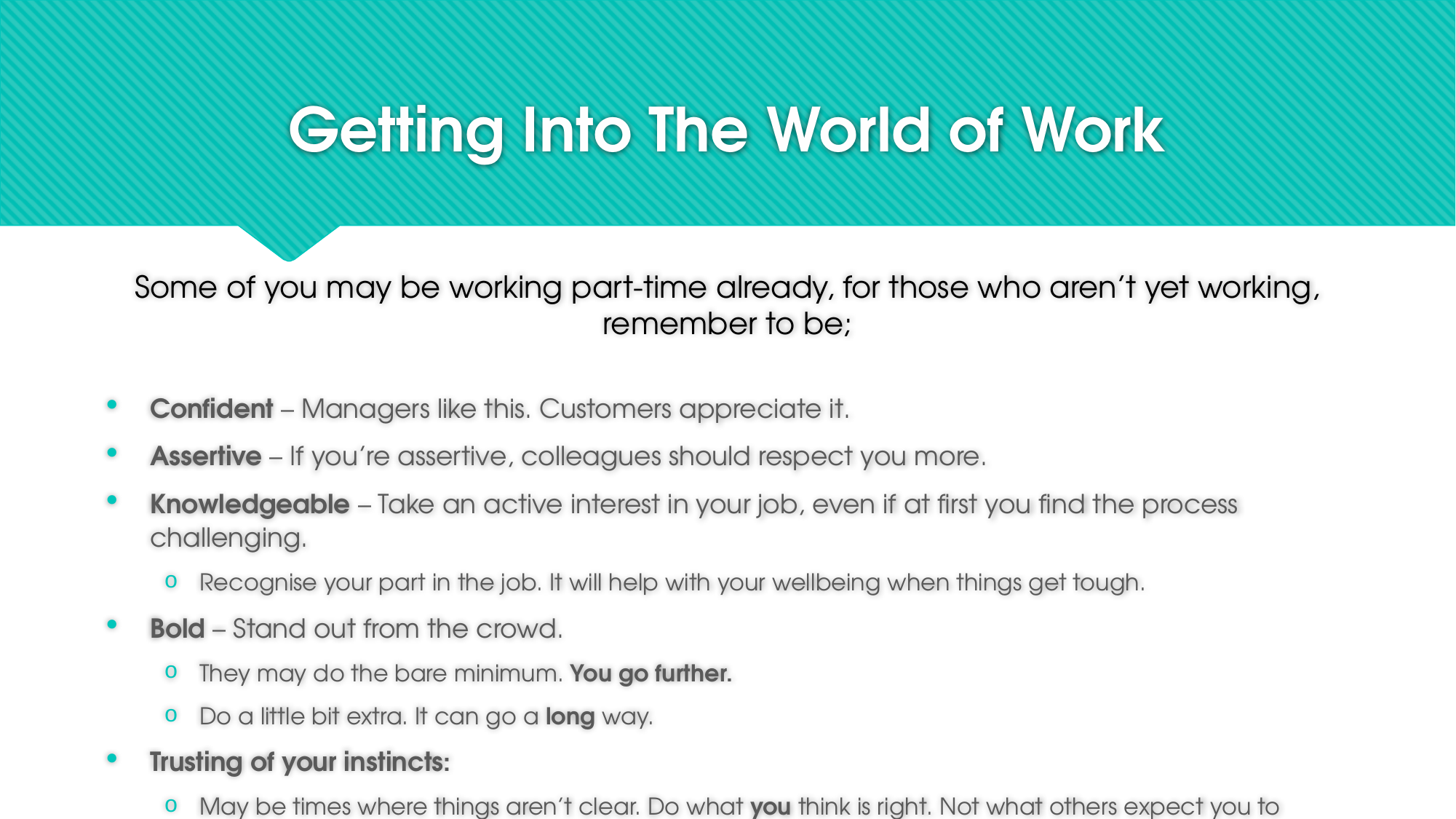

# Getting Into The World of Work
Some of you may be working part-time already, for those who aren’t yet working, remember to be;

Confident – Managers like this. Customers appreciate it.
Assertive – If you’re assertive, colleagues should respect you more.
Knowledgeable – Take an active interest in your job, even if at first you find the process challenging.
Recognise your part in the job. It will help with your wellbeing when things get tough.
Bold – Stand out from the crowd.
They may do the bare minimum. You go further.
Do a little bit extra. It can go a long way.
Trusting of your instincts:
May be times where things aren’t clear. Do what you think is right. Not what others expect you to